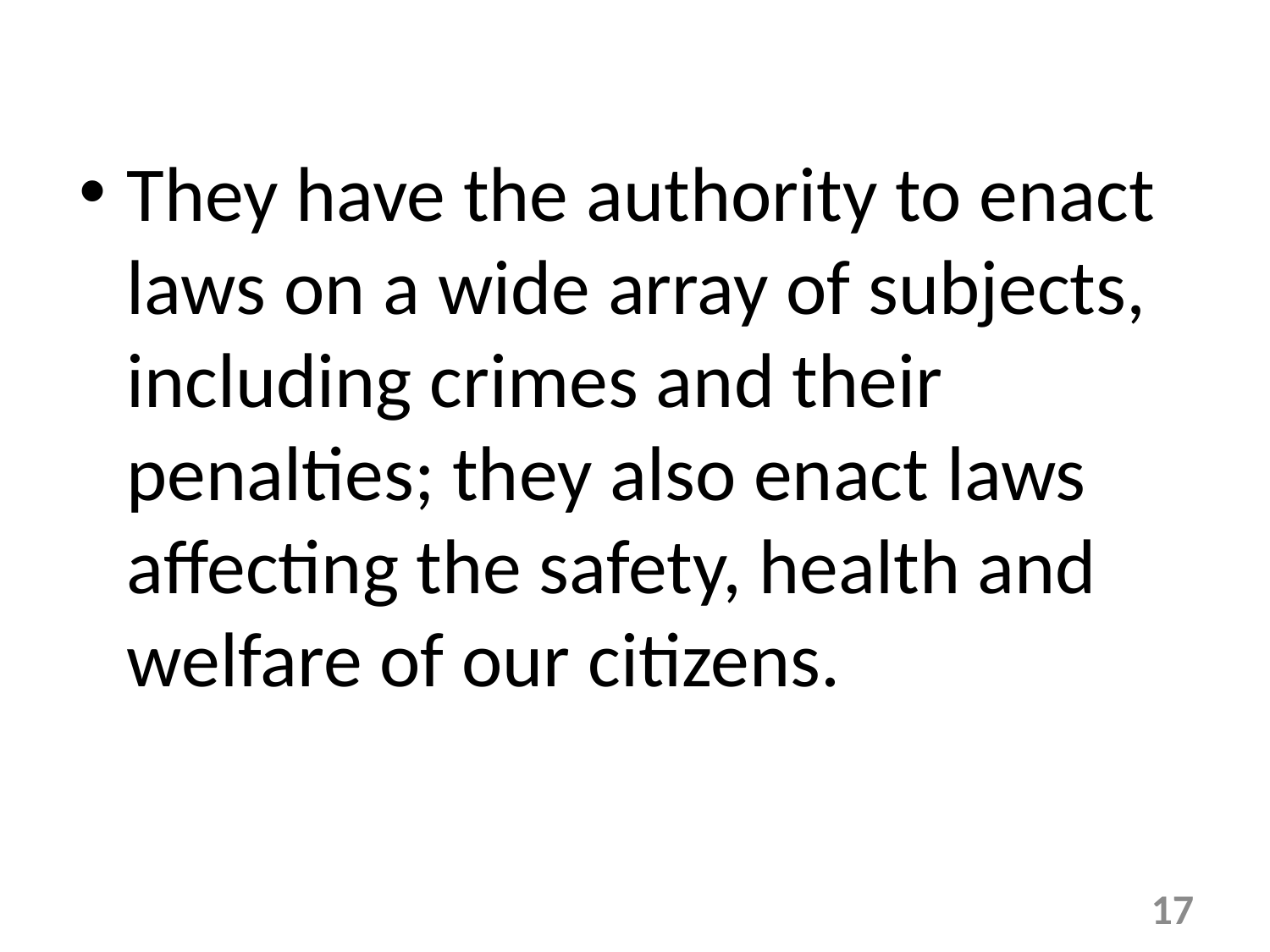

They have the authority to enact laws on a wide array of subjects, including crimes and their penalties; they also enact laws affecting the safety, health and welfare of our citizens.

17